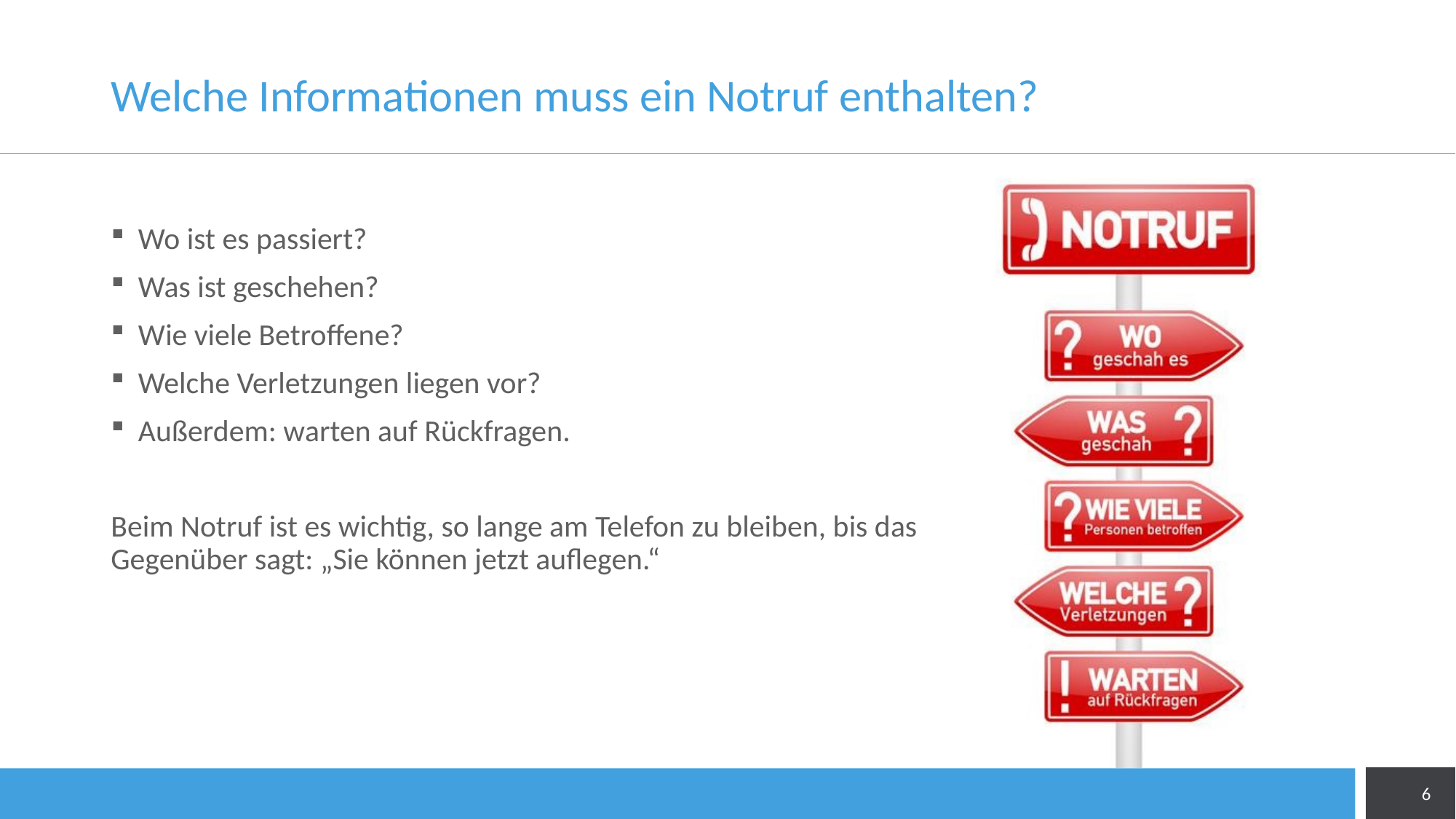

# Welche Informationen muss ein Notruf enthalten?

Wo ist es passiert?
Was ist geschehen?
Wie viele Betroffene?
Welche Verletzungen liegen vor?
Außerdem: warten auf Rückfragen.

Beim Notruf ist es wichtig, so lange am Telefon zu bleiben, bis das
Gegenüber sagt: „Sie können jetzt auflegen.“
6